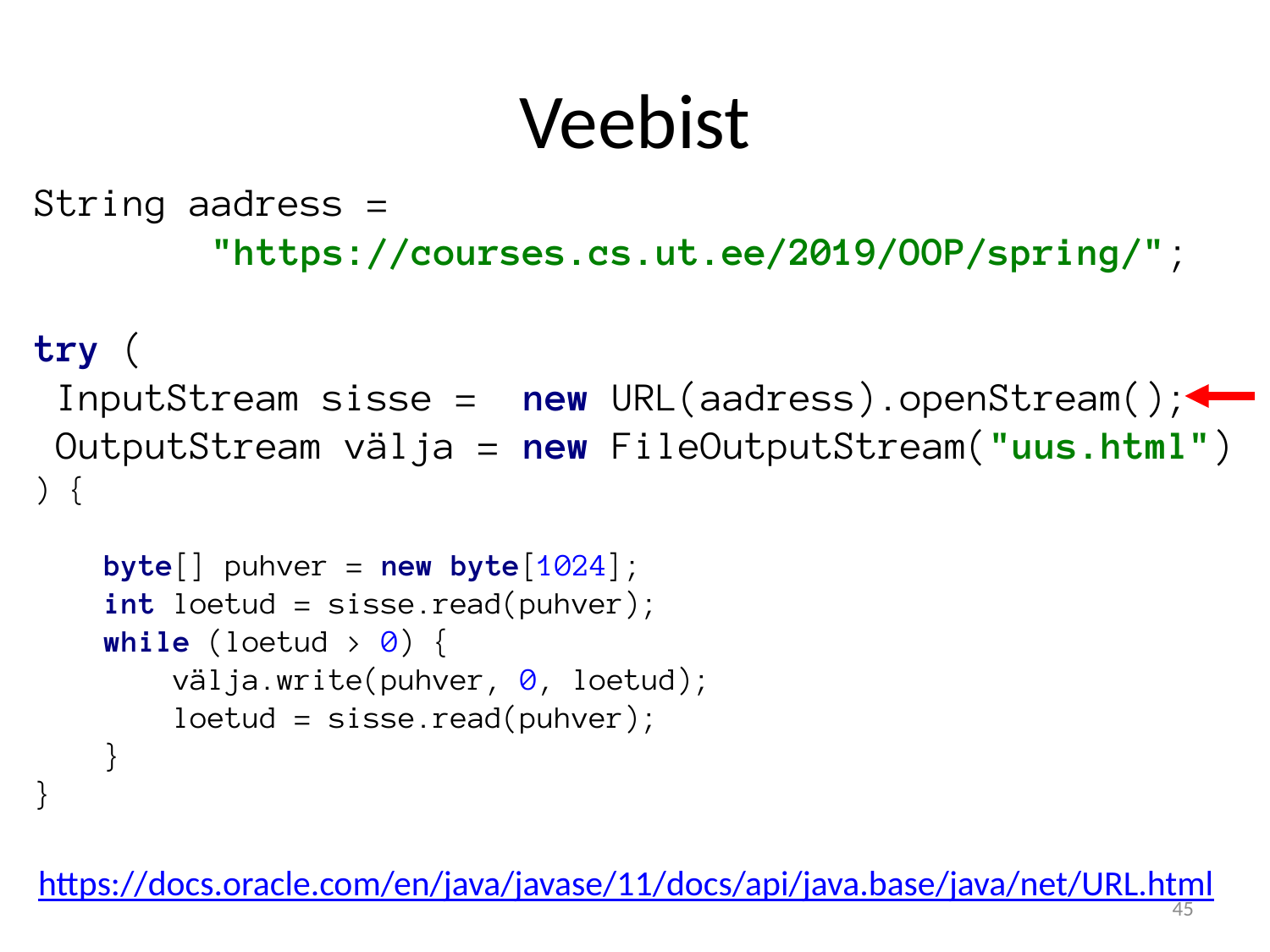

# Veebist
String aadress =
        "https://courses.cs.ut.ee/2019/OOP/spring/";
try (
 InputStream sisse =  new URL(aadress).openStream();
 OutputStream välja = new FileOutputStream("uus.html")
) {
    byte[] puhver = new byte[1024];
    int loetud = sisse.read(puhver);
    while (loetud > 0) {
        välja.write(puhver, 0, loetud);
        loetud = sisse.read(puhver);
    }
}
https://docs.oracle.com/en/java/javase/11/docs/api/java.base/java/net/URL.html
45